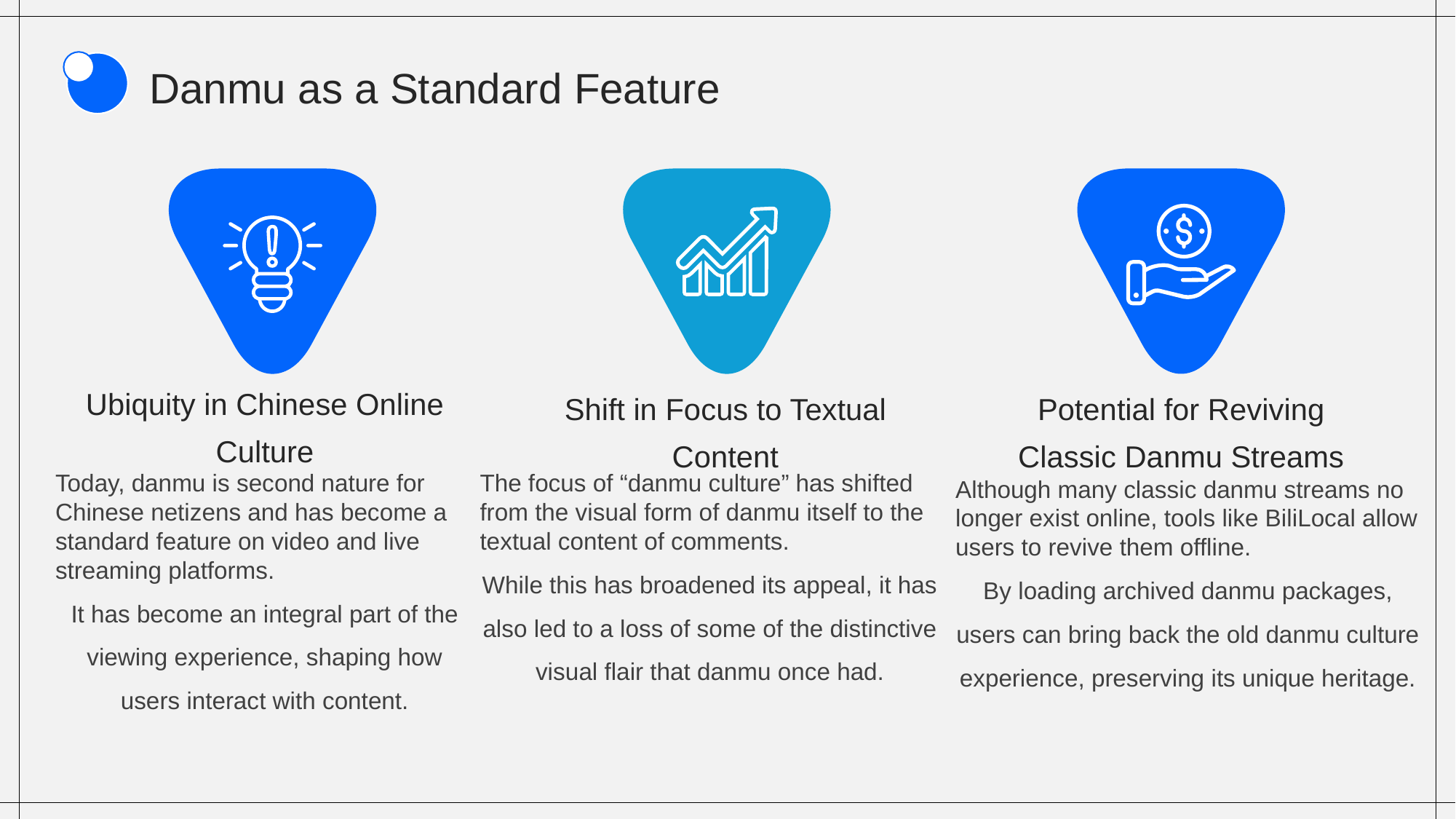

Danmu as a Standard Feature

Ubiquity in Chinese Online Culture
Shift in Focus to Textual Content
Potential for Reviving Classic Danmu Streams
Today, danmu is second nature for Chinese netizens and has become a standard feature on video and live streaming platforms.
It has become an integral part of the viewing experience, shaping how users interact with content.
The focus of “danmu culture” has shifted from the visual form of danmu itself to the textual content of comments.
While this has broadened its appeal, it has also led to a loss of some of the distinctive visual flair that danmu once had.
Although many classic danmu streams no longer exist online, tools like BiliLocal allow users to revive them offline.
By loading archived danmu packages, users can bring back the old danmu culture experience, preserving its unique heritage.